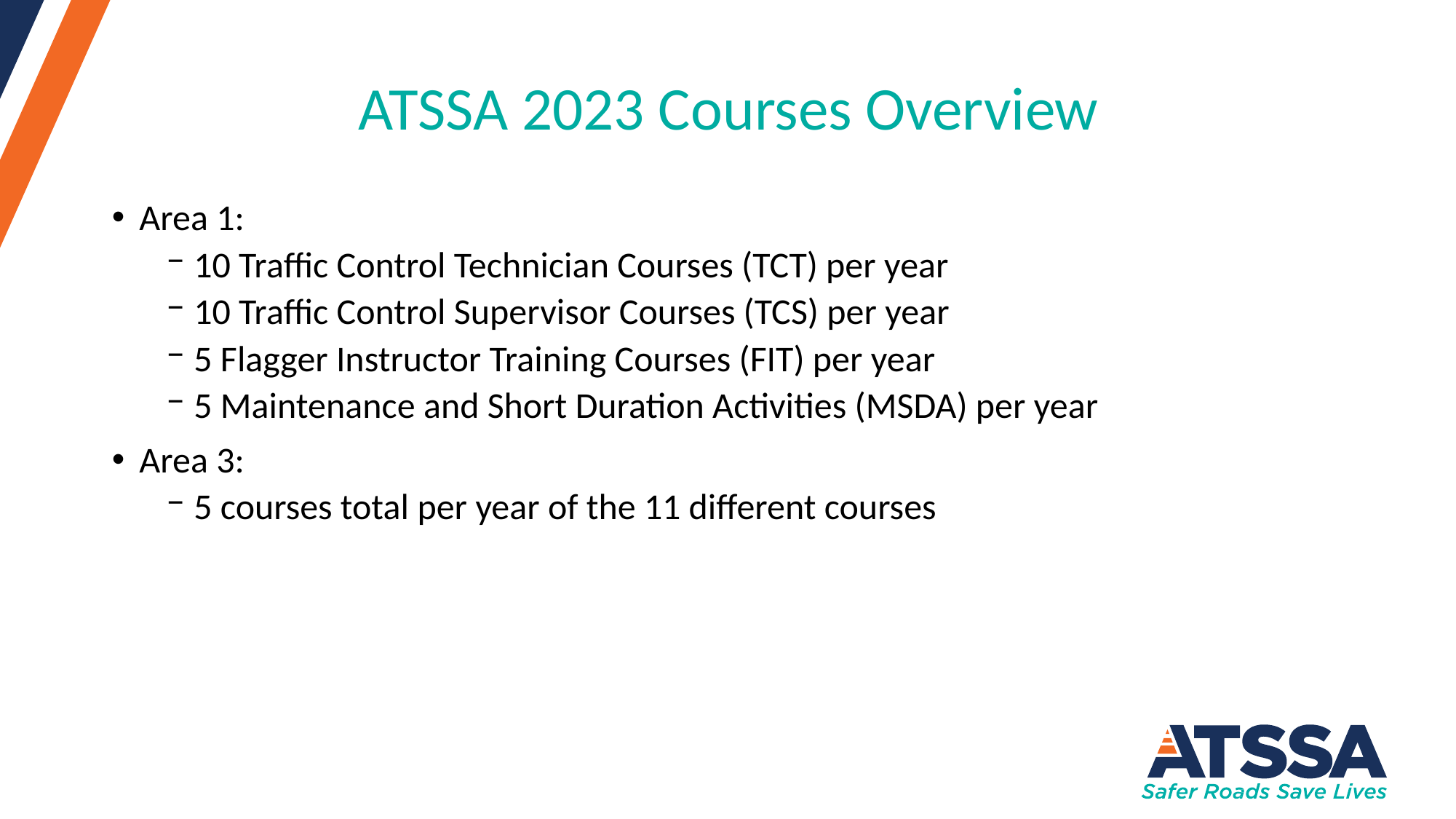

# ATSSA 2023 Courses Overview
Area 1:
10 Traffic Control Technician Courses (TCT) per year
10 Traffic Control Supervisor Courses (TCS) per year
5 Flagger Instructor Training Courses (FIT) per year
5 Maintenance and Short Duration Activities (MSDA) per year
Area 3:
5 courses total per year of the 11 different courses